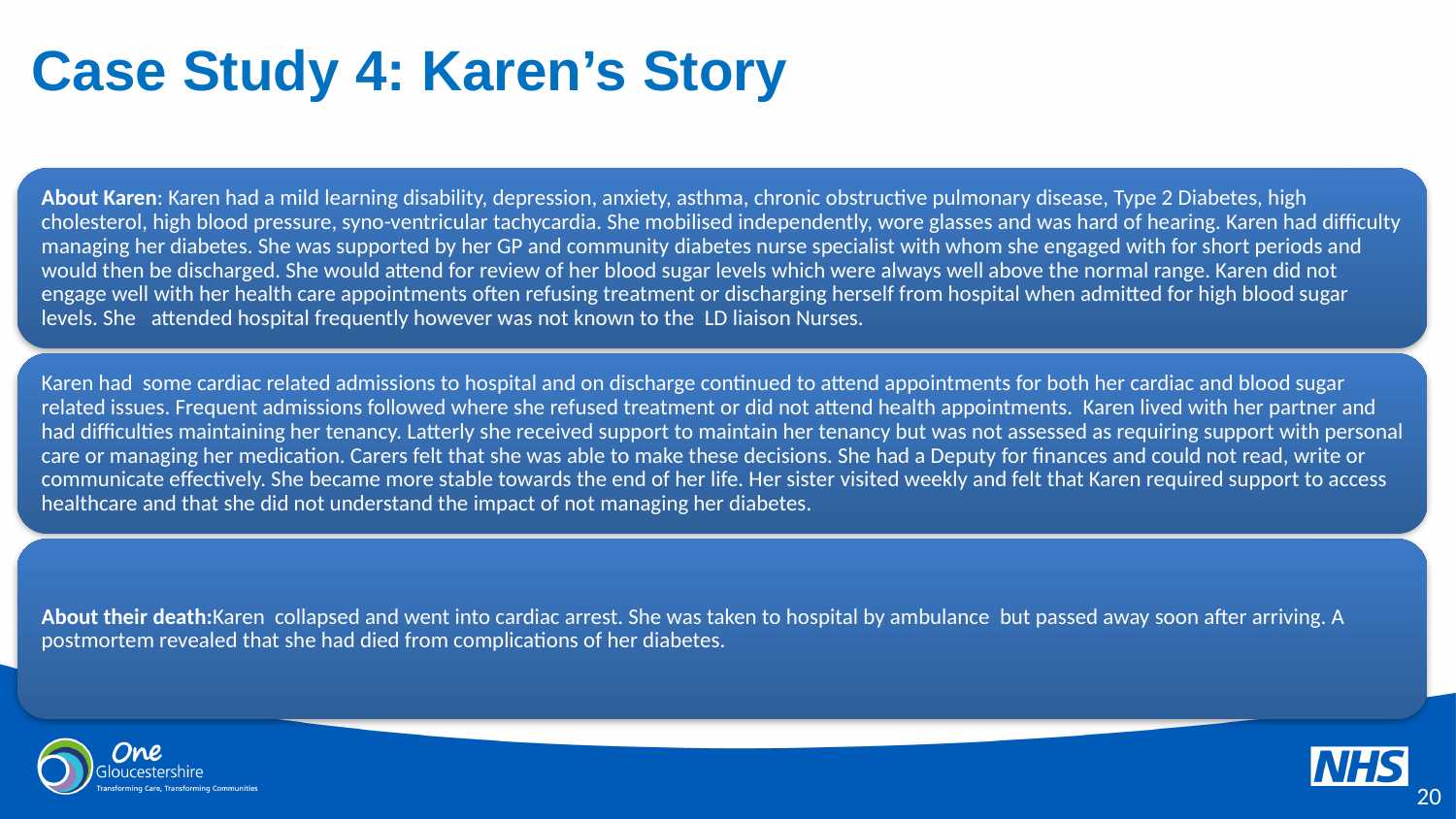

# Case Study 4: Karen’s Story
About Karen: Karen had a mild learning disability, depression, anxiety, asthma, chronic obstructive pulmonary disease, Type 2 Diabetes, high cholesterol, high blood pressure, syno-ventricular tachycardia. She mobilised independently, wore glasses and was hard of hearing. Karen had difficulty managing her diabetes. She was supported by her GP and community diabetes nurse specialist with whom she engaged with for short periods and would then be discharged. She would attend for review of her blood sugar levels which were always well above the normal range. Karen did not  engage well with her health care appointments often refusing treatment or discharging herself from hospital when admitted for high blood sugar levels. She   attended hospital frequently however was not known to the  LD liaison Nurses.
Karen had  some cardiac related admissions to hospital and on discharge continued to attend appointments for both her cardiac and blood sugar related issues. Frequent admissions followed where she refused treatment or did not attend health appointments.  Karen lived with her partner and had difficulties maintaining her tenancy. Latterly she received support to maintain her tenancy but was not assessed as requiring support with personal care or managing her medication. Carers felt that she was able to make these decisions. She had a Deputy for finances and could not read, write or communicate effectively. She became more stable towards the end of her life. Her sister visited weekly and felt that Karen required support to access healthcare and that she did not understand the impact of not managing her diabetes.
About their death:Karen  collapsed and went into cardiac arrest. She was taken to hospital by ambulance  but passed away soon after arriving. A postmortem revealed that she had died from complications of her diabetes.
20